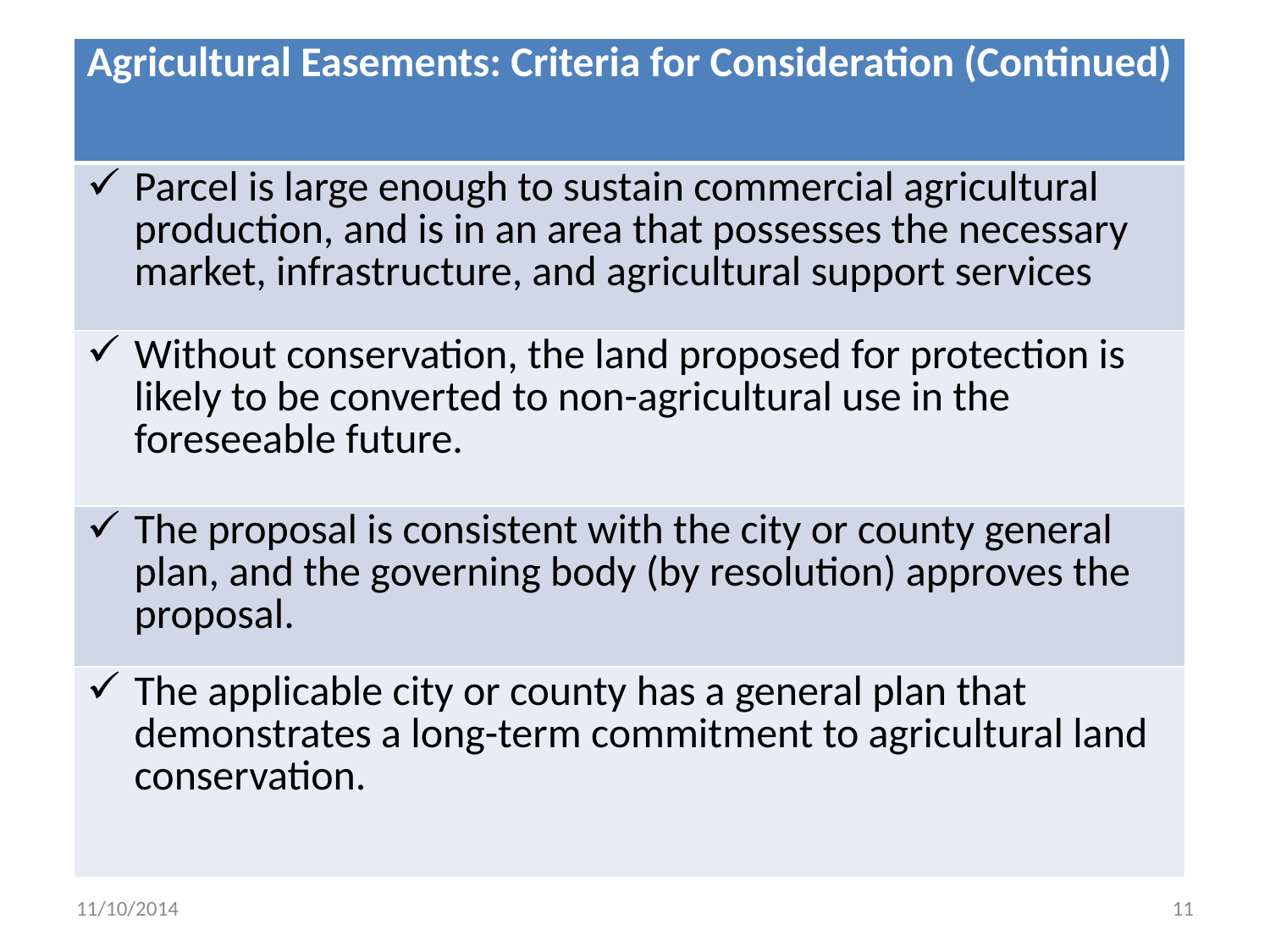

| Agricultural Easements: Criteria for Consideration (Continued) |
| --- |
| Parcel is large enough to sustain commercial agricultural production, and is in an area that possesses the necessary market, infrastructure, and agricultural support services |
| Without conservation, the land proposed for protection is likely to be converted to non-agricultural use in the foreseeable future. |
| The proposal is consistent with the city or county general plan, and the governing body (by resolution) approves the proposal. |
| The applicable city or county has a general plan that demonstrates a long-term commitment to agricultural land conservation. |
11/10/2014
11